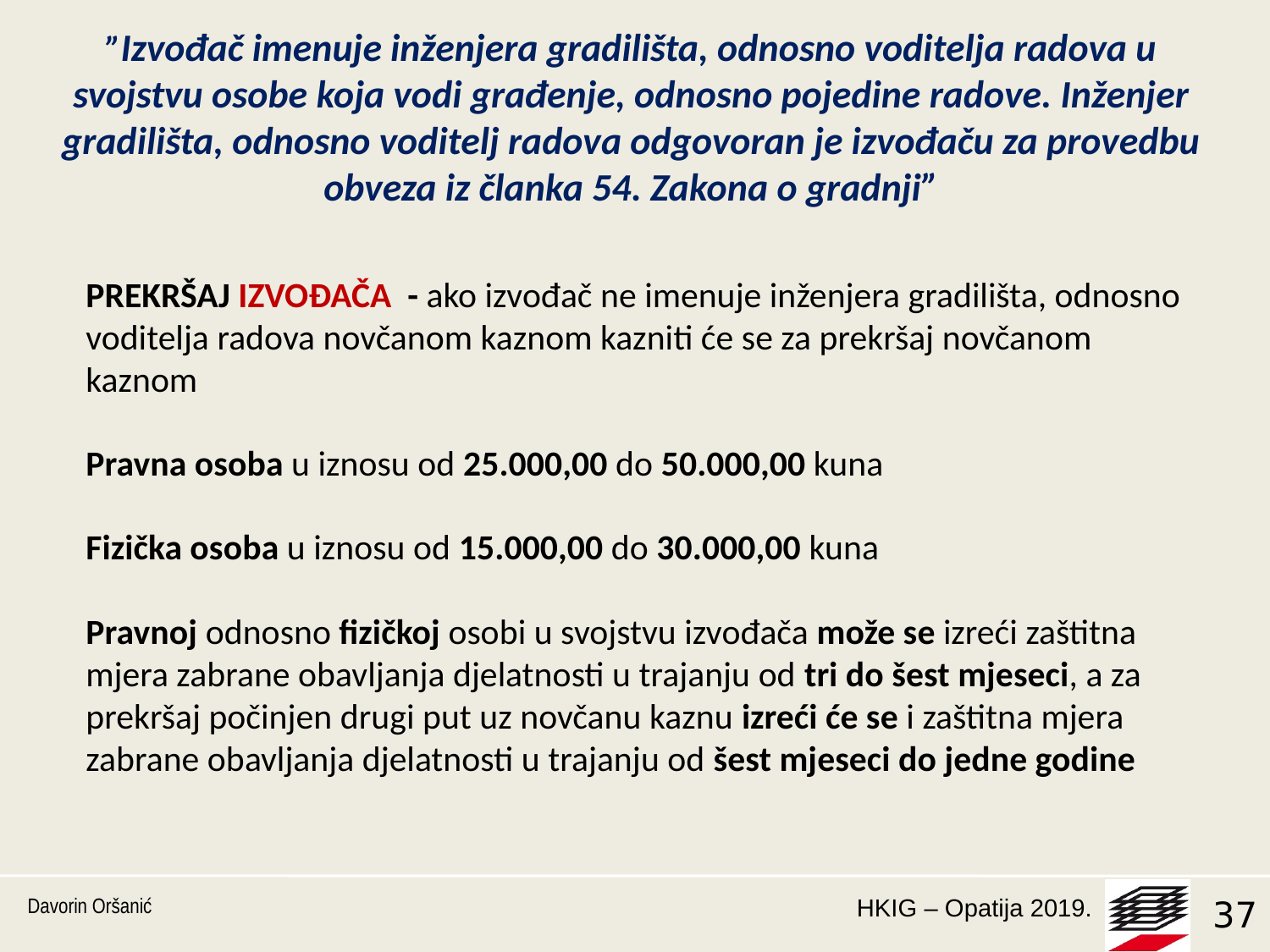

# ”Izvođač imenuje inženjera gradilišta, odnosno voditelja radova u svojstvu osobe koja vodi građenje, odnosno pojedine radove. Inženjer gradilišta, odnosno voditelj radova odgovoran je izvođaču za provedbu obveza iz članka 54. Zakona o gradnji”
PREKRŠAJ IZVOĐAČA  - ako izvođač ne imenuje inženjera gradilišta, odnosno voditelja radova novčanom kaznom kazniti će se za prekršaj novčanom kaznom

Pravna osoba u iznosu od 25.000,00 do 50.000,00 kuna

Fizička osoba u iznosu od 15.000,00 do 30.000,00 kuna

Pravnoj odnosno fizičkoj osobi u svojstvu izvođača može se izreći zaštitna mjera zabrane obavljanja djelatnosti u trajanju od tri do šest mjeseci, a za prekršaj počinjen drugi put uz novčanu kaznu izreći će se i zaštitna mjera zabrane obavljanja djelatnosti u trajanju od šest mjeseci do jedne godine
Davorin Oršanić
37